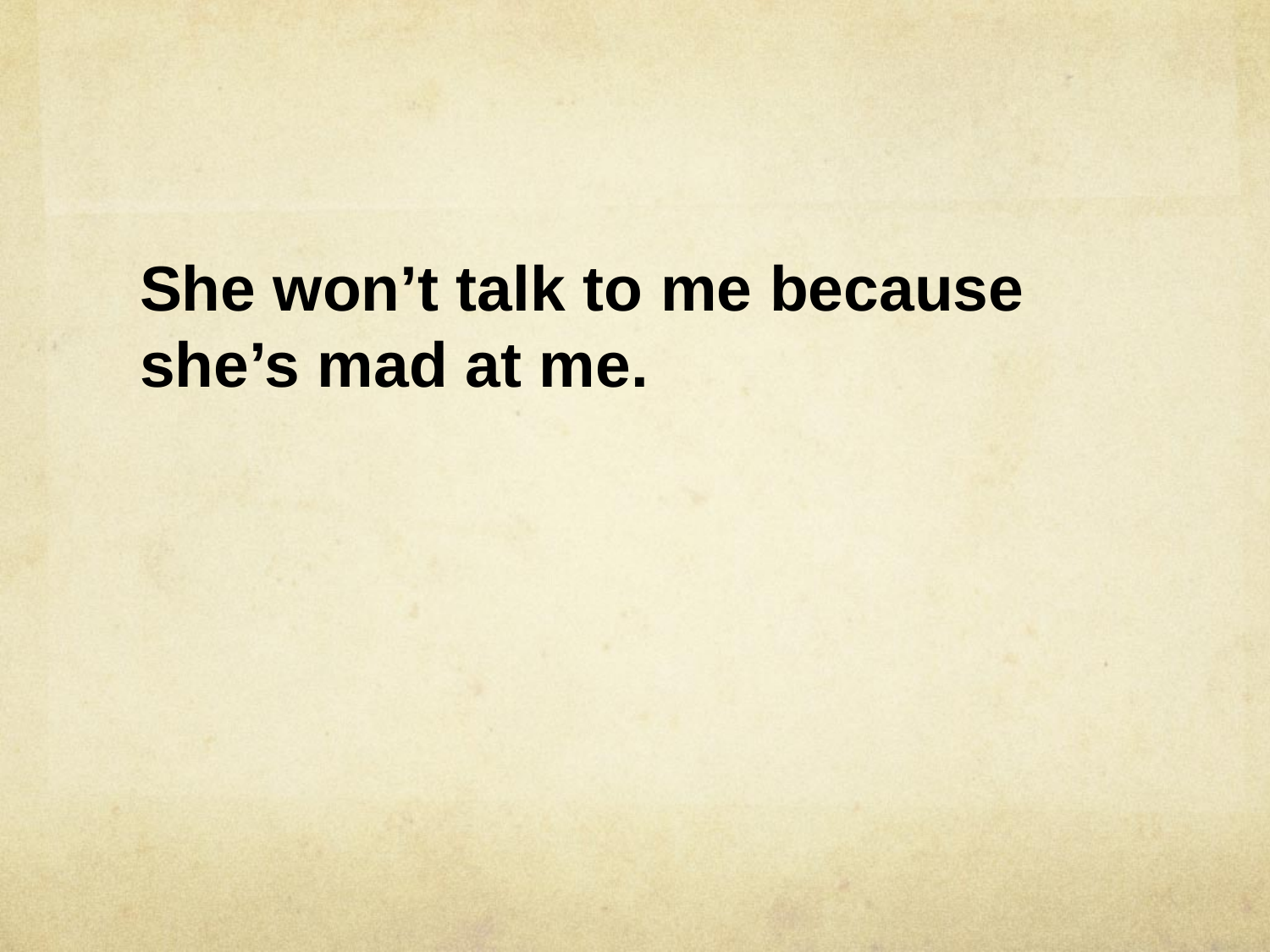

#
She won’t talk to me because she’s mad at me.